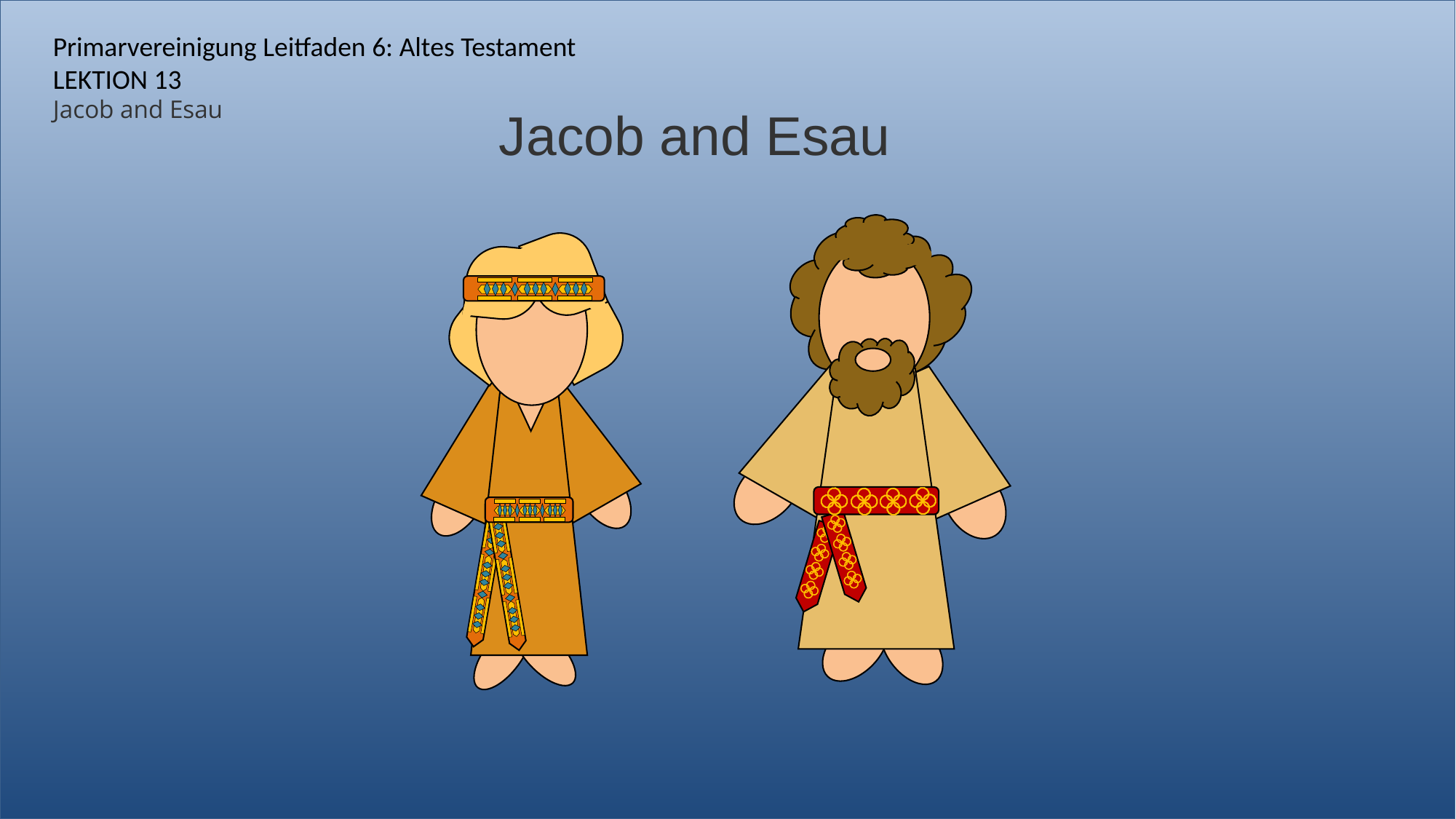

Primarvereinigung Leitfaden 6: Altes Testament
LEKTION 13
Jacob and Esau
Jacob and Esau